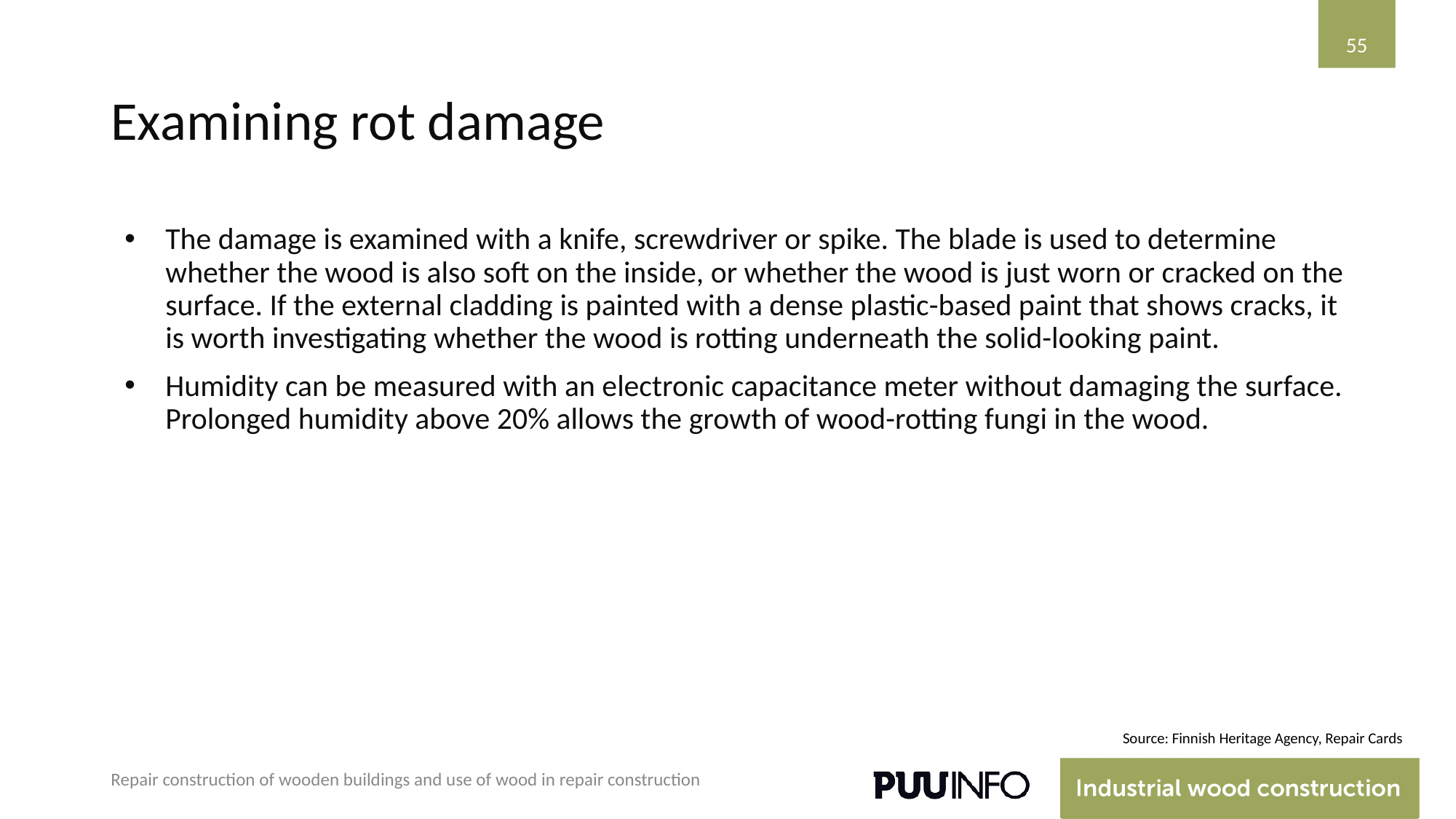

55
# Examining rot damage
The damage is examined with a knife, screwdriver or spike. The blade is used to determine whether the wood is also soft on the inside, or whether the wood is just worn or cracked on the surface. If the external cladding is painted with a dense plastic-based paint that shows cracks, it is worth investigating whether the wood is rotting underneath the solid-looking paint.
Humidity can be measured with an electronic capacitance meter without damaging the surface. Prolonged humidity above 20% allows the growth of wood-rotting fungi in the wood.

Source: Finnish Heritage Agency, Repair Cards
Repair construction of wooden buildings and use of wood in repair construction